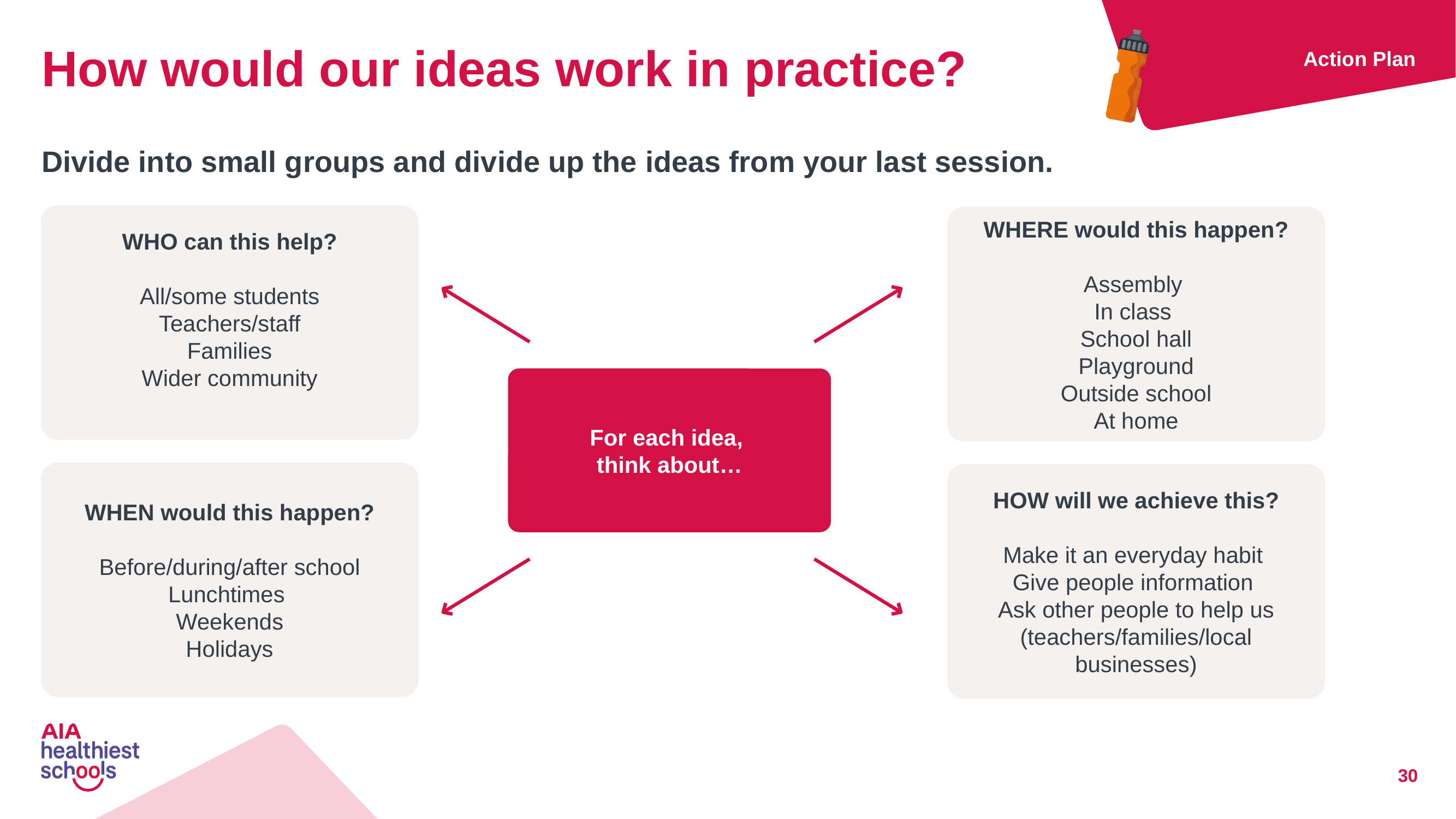

# How would our ideas work in practice?
Action Plan
Divide into small groups and divide up the ideas from your last session.
WHO can this help?

All/some students
Teachers/staff
Families
Wider community

WHERE would this happen?

Assembly
In class
 School hall
Playground
Outside school
At home

For each idea,
think about…
WHEN would this happen?

Before/during/after school Lunchtimes
Weekends
Holidays
HOW will we achieve this?

Make it an everyday habit
Give people information
Ask other people to help us (teachers/families/local businesses)